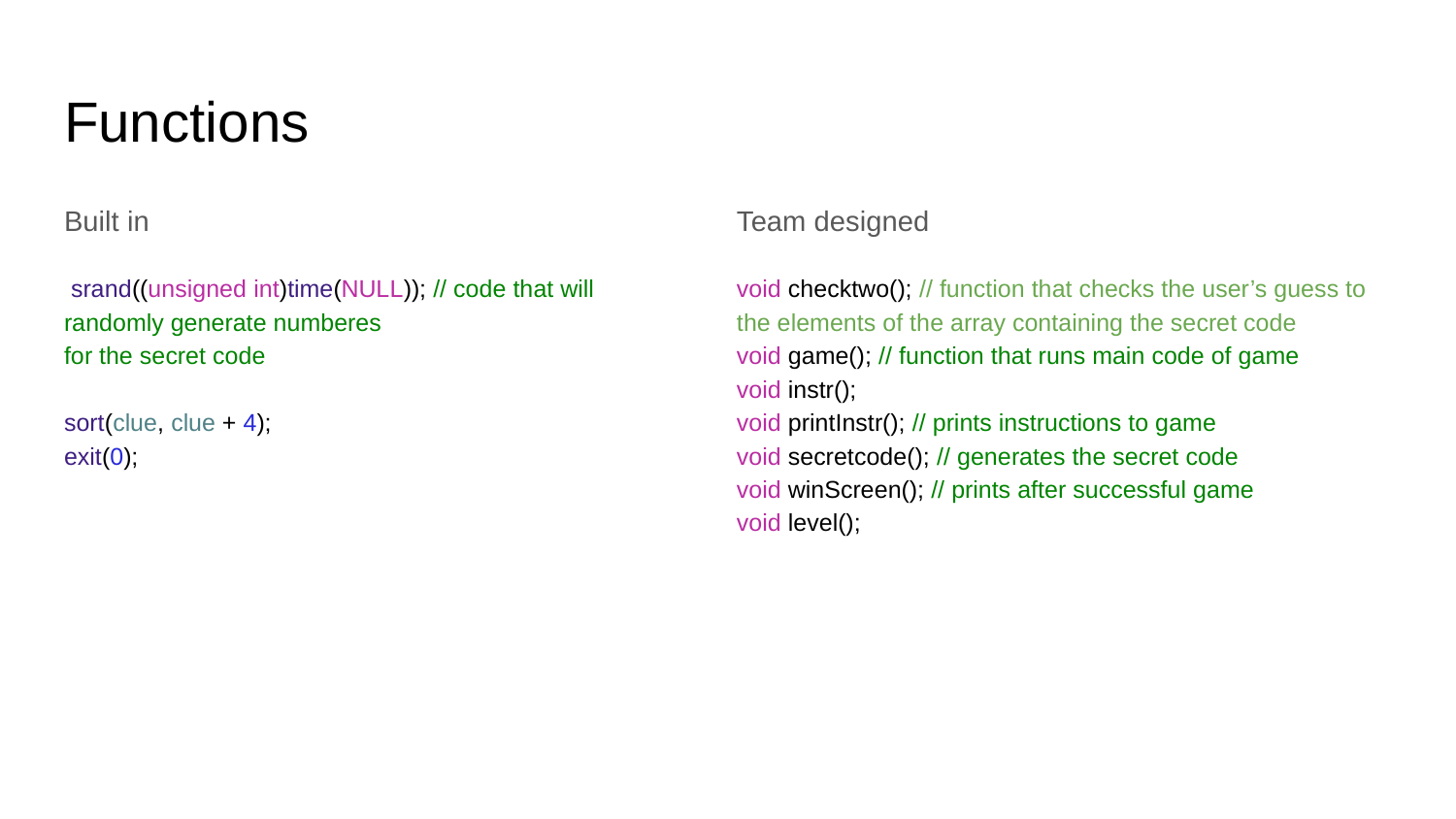

# Functions
Built in
 srand((unsigned int)time(NULL)); // code that will randomly generate numberes
for the secret code

sort(clue, clue + 4);
exit(0);

Team designed
void checktwo(); // function that checks the user’s guess to the elements of the array containing the secret code
void game(); // function that runs main code of game
void instr();
void printInstr(); // prints instructions to game
void secretcode(); // generates the secret code
void winScreen(); // prints after successful game
void level();